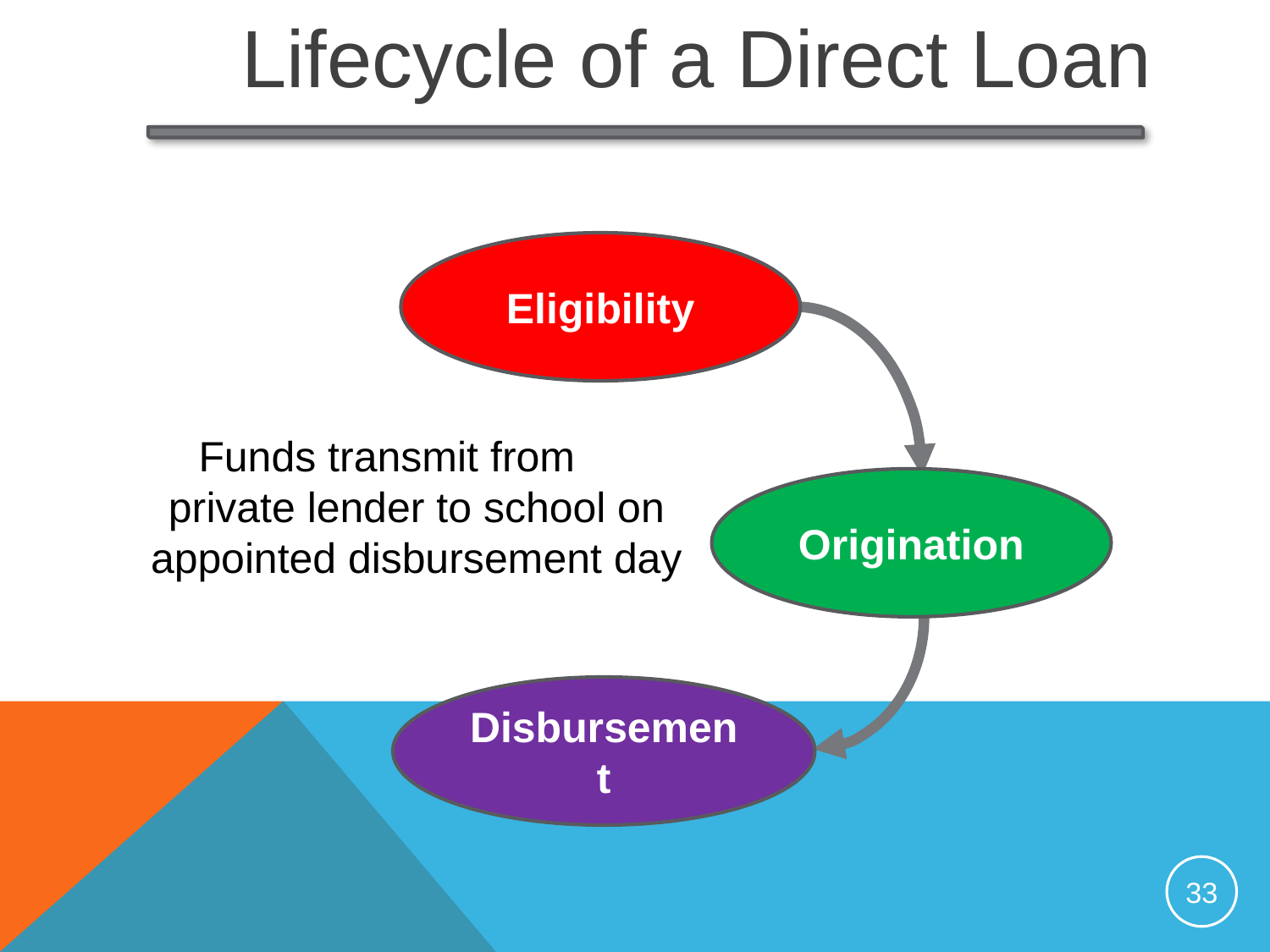

Lifecycle of a Direct Loan

Eligibility

Funds transmit from
    private lender to school on
    appointed disbursement day
Origination

Disbursement
33